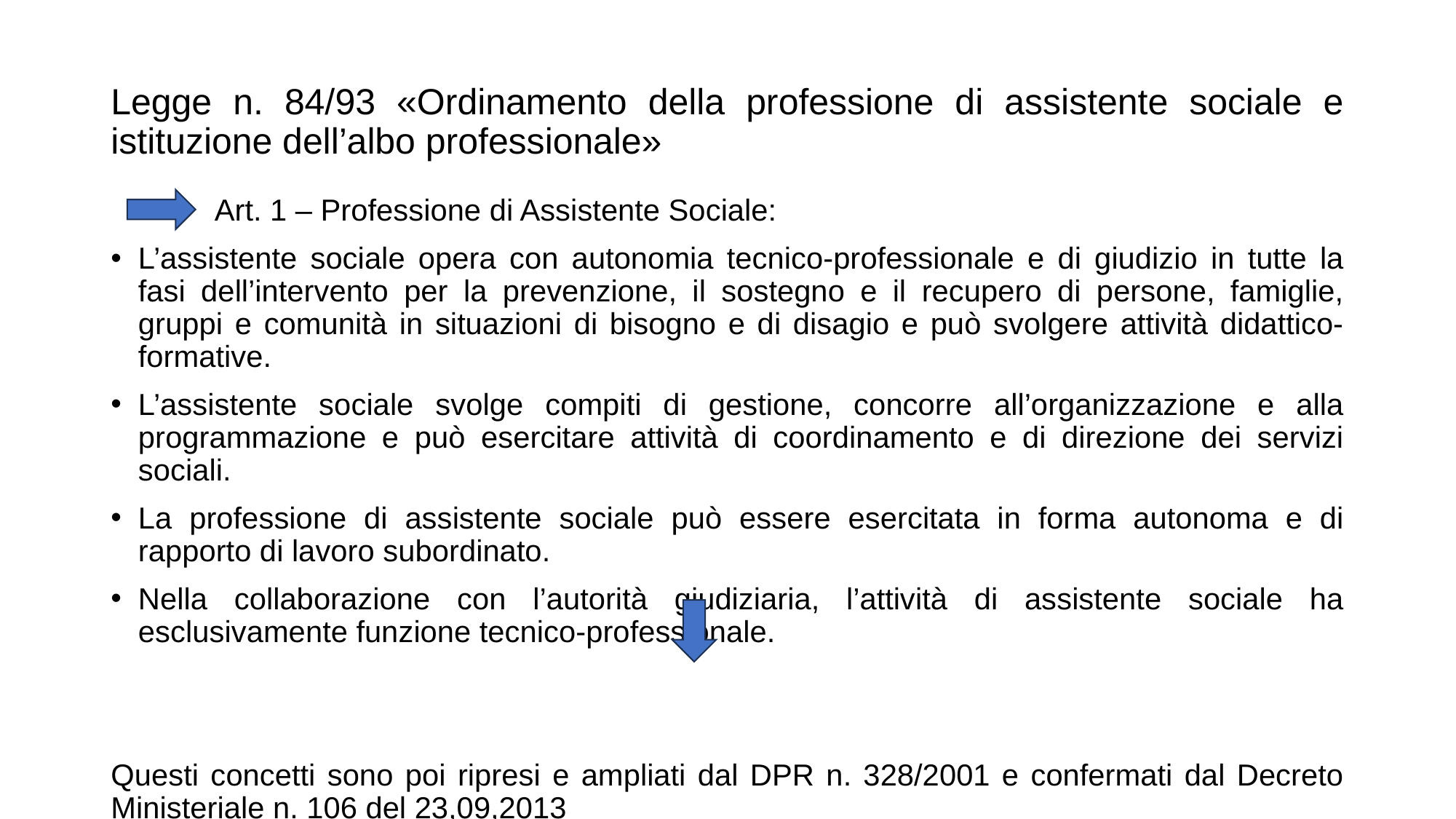

# Legge n. 84/93 «Ordinamento della professione di assistente sociale e istituzione dell’albo professionale»
               Art. 1 – Professione di Assistente Sociale:
L’assistente sociale opera con autonomia tecnico-professionale e di giudizio in tutte la fasi dell’intervento per la prevenzione, il sostegno e il recupero di persone, famiglie, gruppi e comunità in situazioni di bisogno e di disagio e può svolgere attività didattico-formative.
L’assistente sociale svolge compiti di gestione, concorre all’organizzazione e alla programmazione e può esercitare attività di coordinamento e di direzione dei servizi sociali.
La professione di assistente sociale può essere esercitata in forma autonoma e di rapporto di lavoro subordinato.
Nella collaborazione con l’autorità giudiziaria, l’attività di assistente sociale ha esclusivamente funzione tecnico-professionale.

Questi concetti sono poi ripresi e ampliati dal DPR n. 328/2001 e confermati dal Decreto Ministeriale n. 106 del 23,09,2013